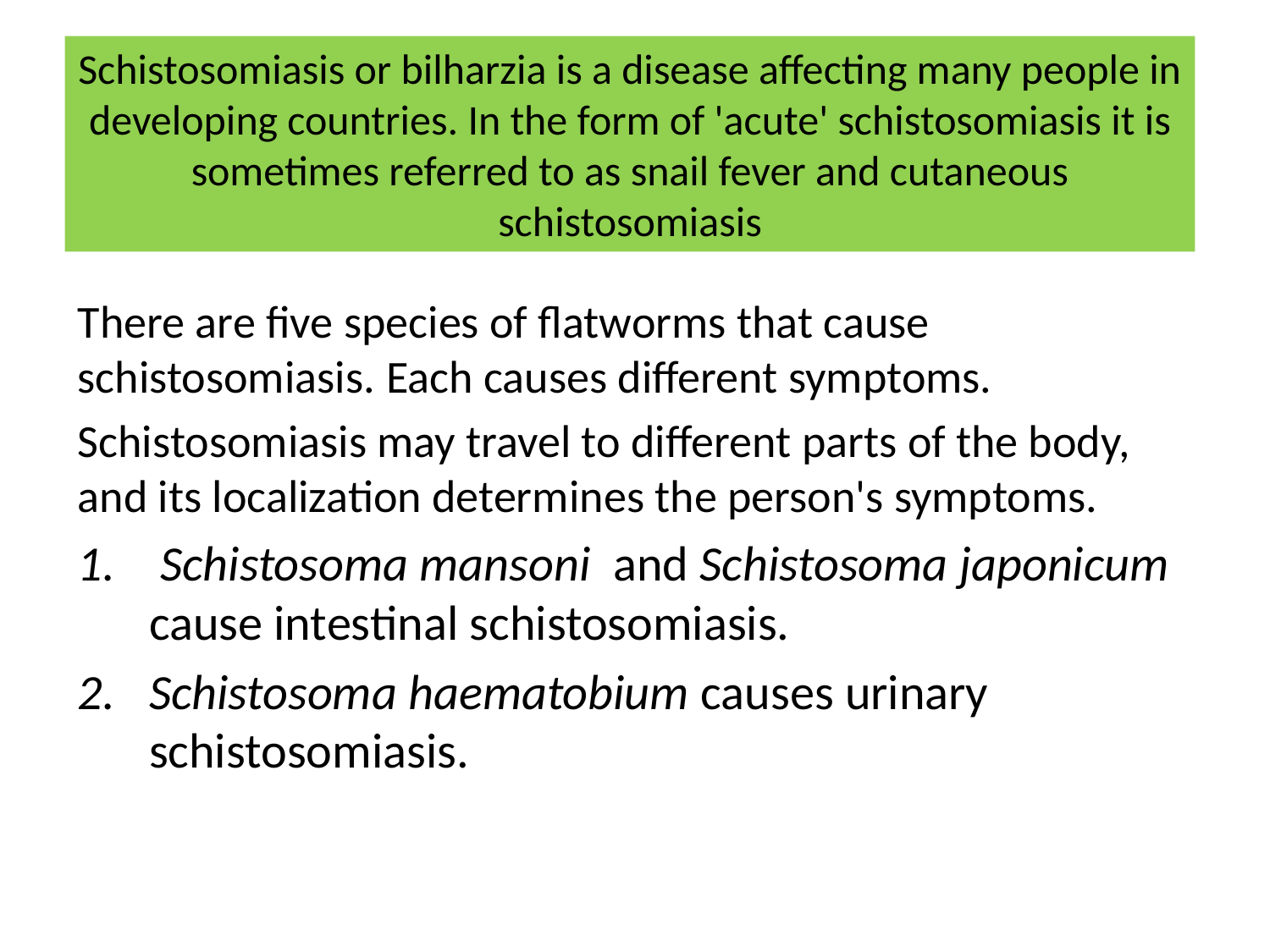

Schistosomiasis or bilharzia is a disease affecting many people in developing countries. In the form of 'acute' schistosomiasis it is sometimes referred to as snail fever and cutaneous schistosomiasis
There are five species of flatworms that cause schistosomiasis. Each causes different symptoms.
Schistosomiasis may travel to different parts of the body, and its localization determines the person's symptoms.
 Schistosoma mansoni  and Schistosoma japonicum cause intestinal schistosomiasis.
Schistosoma haematobium causes urinary schistosomiasis.